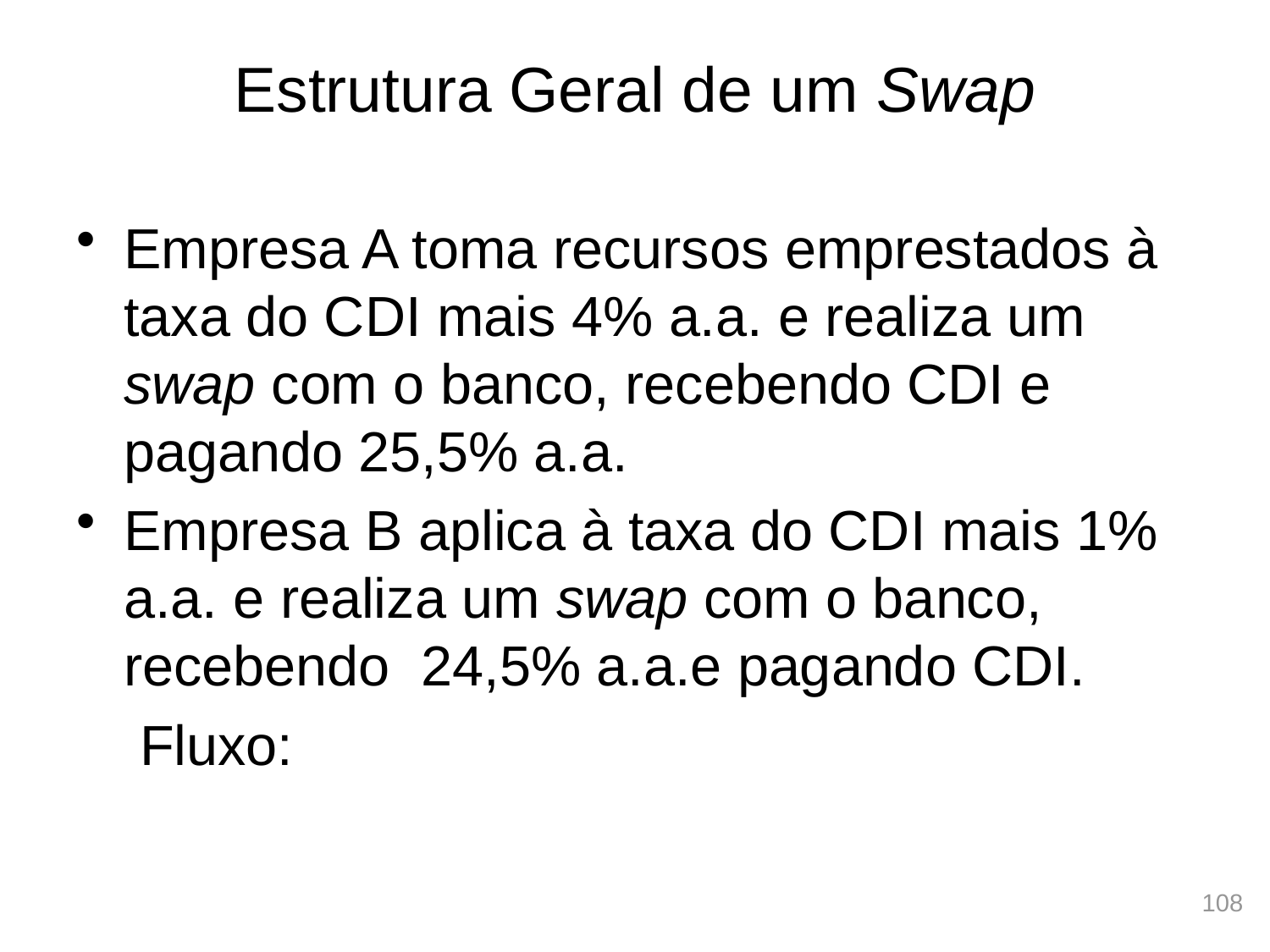

# Estrutura Geral de um Swap
Empresa A toma recursos emprestados à taxa do CDI mais 4% a.a. e realiza um swap com o banco, recebendo CDI e pagando 25,5% a.a.
Empresa B aplica à taxa do CDI mais 1% a.a. e realiza um swap com o banco, recebendo  24,5% a.a.e pagando CDI.
Fluxo:
108